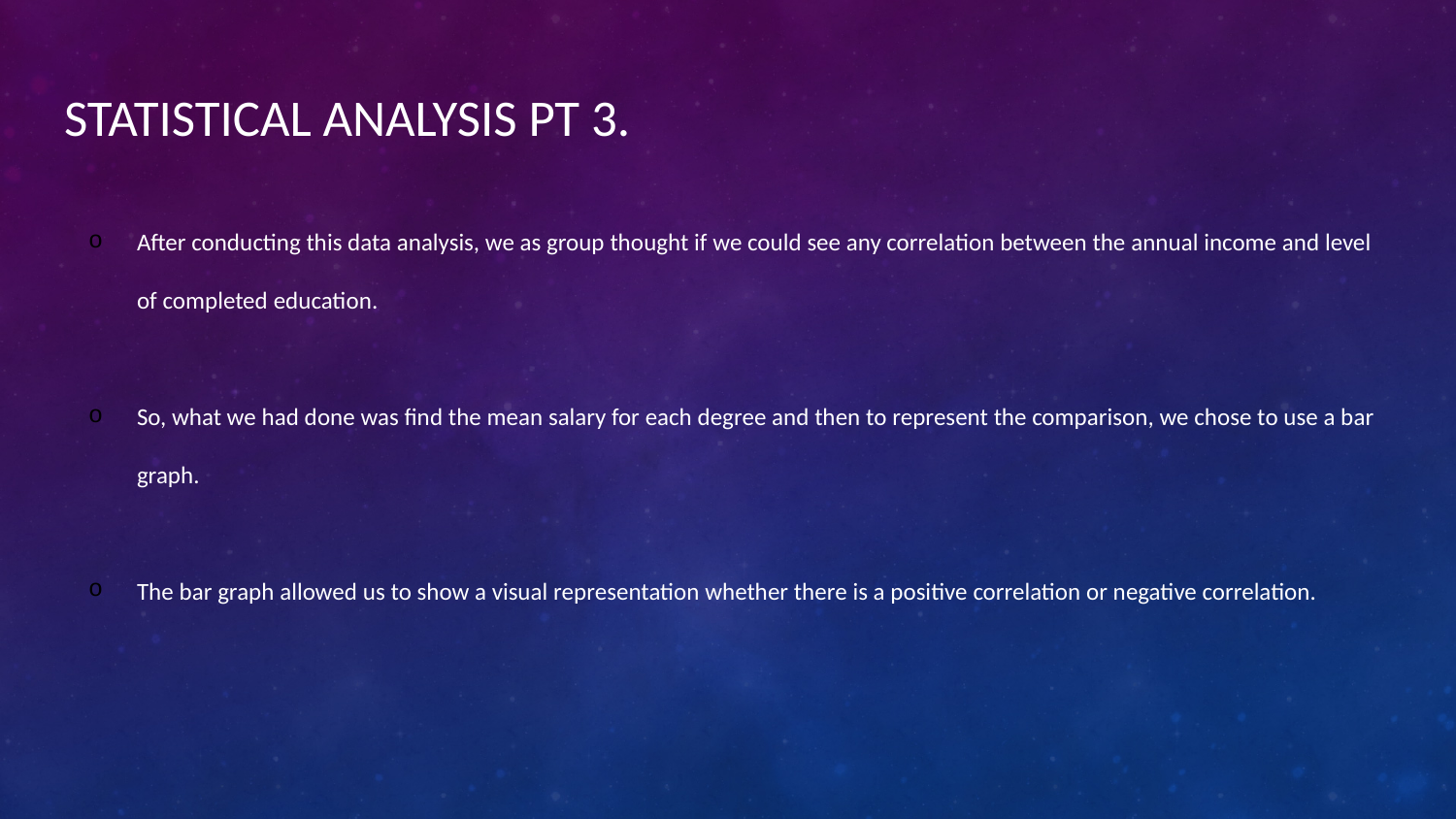

# Statistical Analysis Pt 3.
After conducting this data analysis, we as group thought if we could see any correlation between the annual income and level of completed education.

So, what we had done was find the mean salary for each degree and then to represent the comparison, we chose to use a bar graph.

The bar graph allowed us to show a visual representation whether there is a positive correlation or negative correlation.